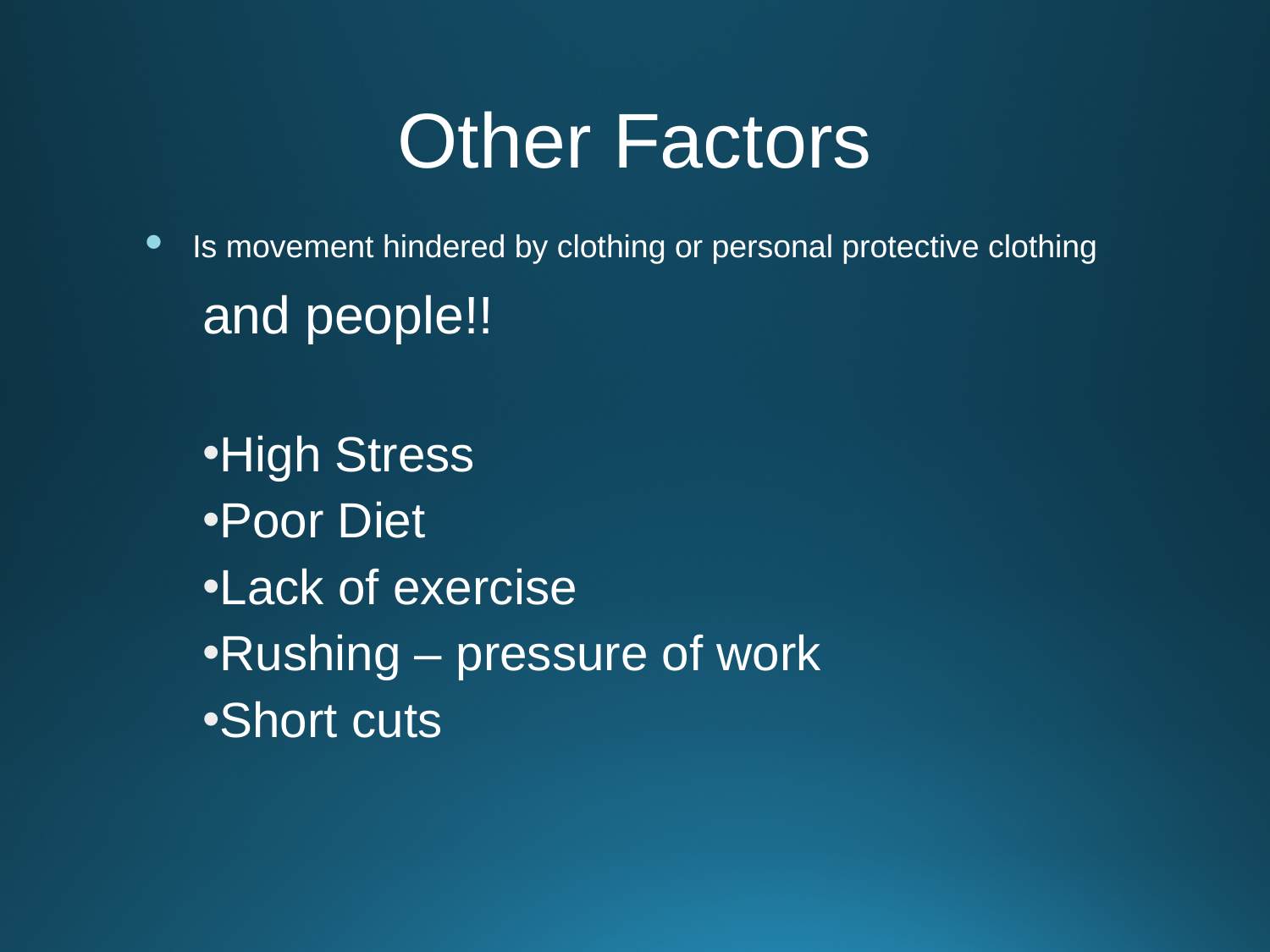

# Other Factors

and people!!

High Stress
Poor Diet
Lack of exercise
Rushing – pressure of work
Short cuts
Is movement hindered by clothing or personal protective clothing